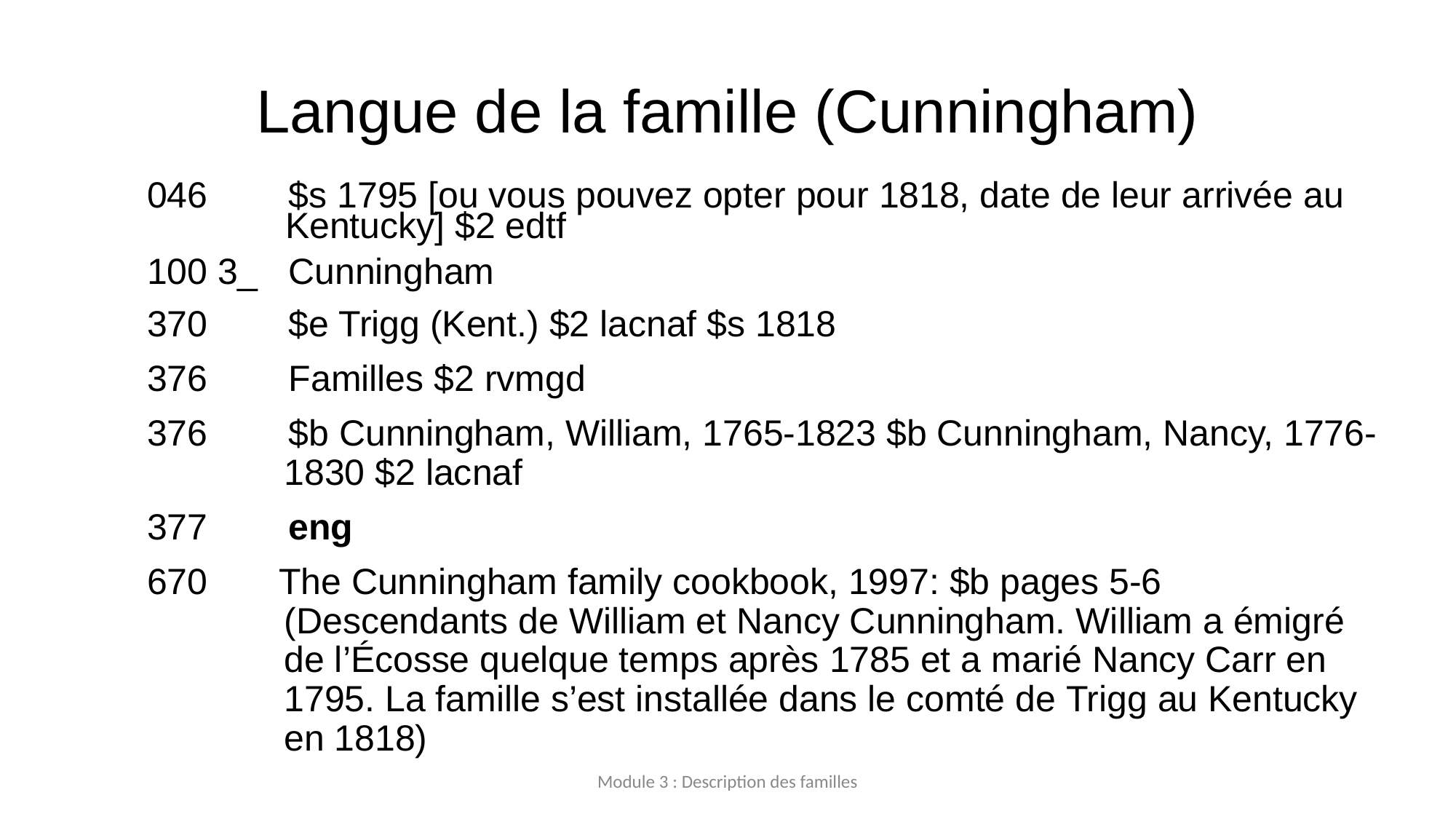

# Langue de la famille (Cunningham)
046        $s 1795 [ou vous pouvez opter pour 1818, date de leur arrivée au Kentucky] $2 edtf
100 3_   Cunningham
370        $e Trigg (Kent.) $2 lacnaf $s 1818
376        Familles $2 rvmgd
376        $b Cunningham, William, 1765-1823 $b Cunningham, Nancy, 1776-1830 $2 lacnaf
377        eng
670       The Cunningham family cookbook, 1997: $b pages 5-6 (Descendants de William et Nancy Cunningham. William a émigré de l’Écosse quelque temps après 1785 et a marié Nancy Carr en 1795. La famille s’est installée dans le comté de Trigg au Kentucky en 1818)

Module 3 : Description des familles